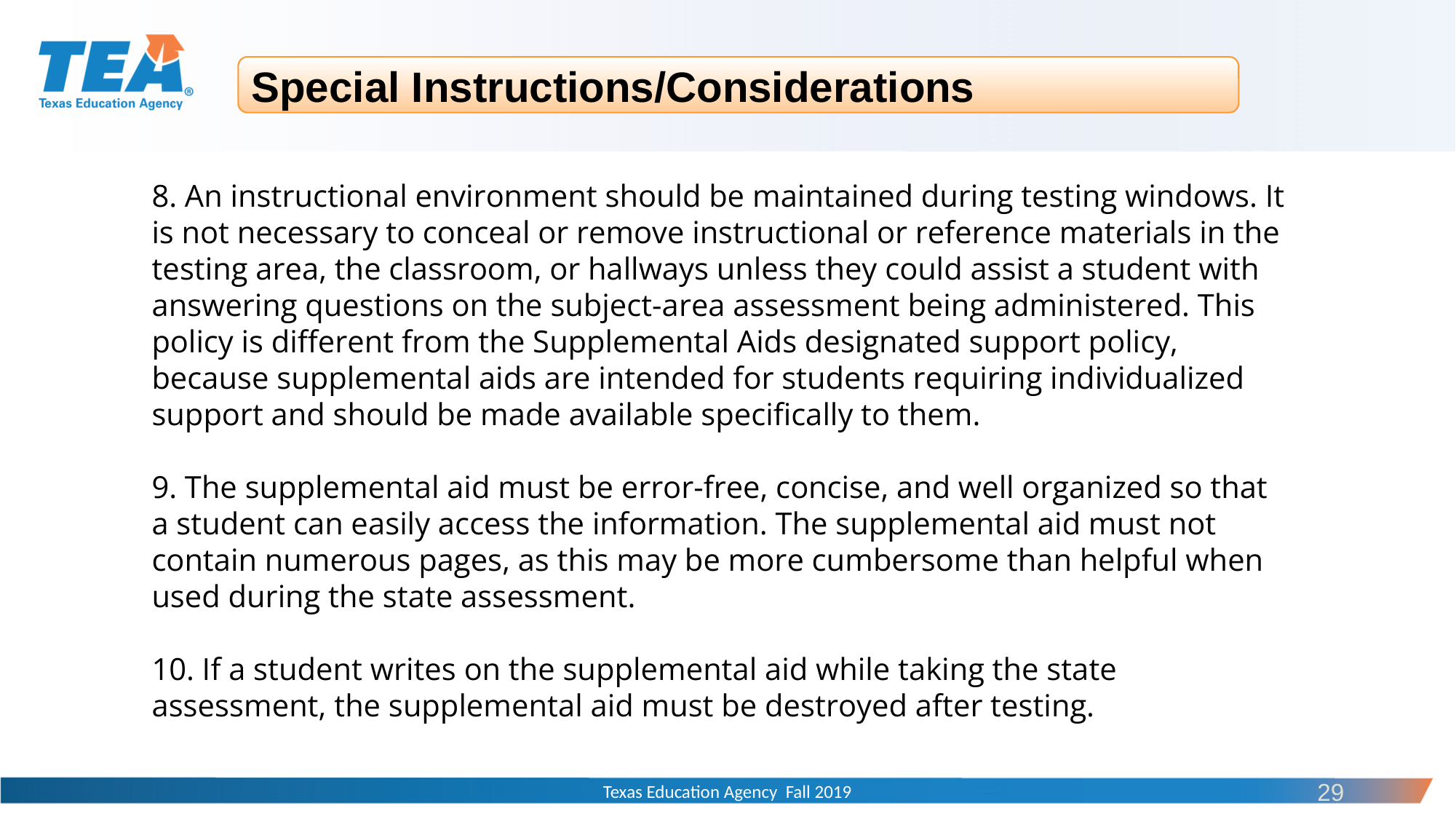

Special Instructions/Considerations
8. An instructional environment should be maintained during testing windows. It is not necessary to conceal or remove instructional or reference materials in the testing area, the classroom, or hallways unless they could assist a student with answering questions on the subject-area assessment being administered. This policy is different from the Supplemental Aids designated support policy, because supplemental aids are intended for students requiring individualized support and should be made available specifically to them.

9. The supplemental aid must be error-free, concise, and well organized so that a student can easily access the information. The supplemental aid must not contain numerous pages, as this may be more cumbersome than helpful when used during the state assessment.

10. If a student writes on the supplemental aid while taking the state assessment, the supplemental aid must be destroyed after testing.

Texas Education Agency  Fall 2019
29